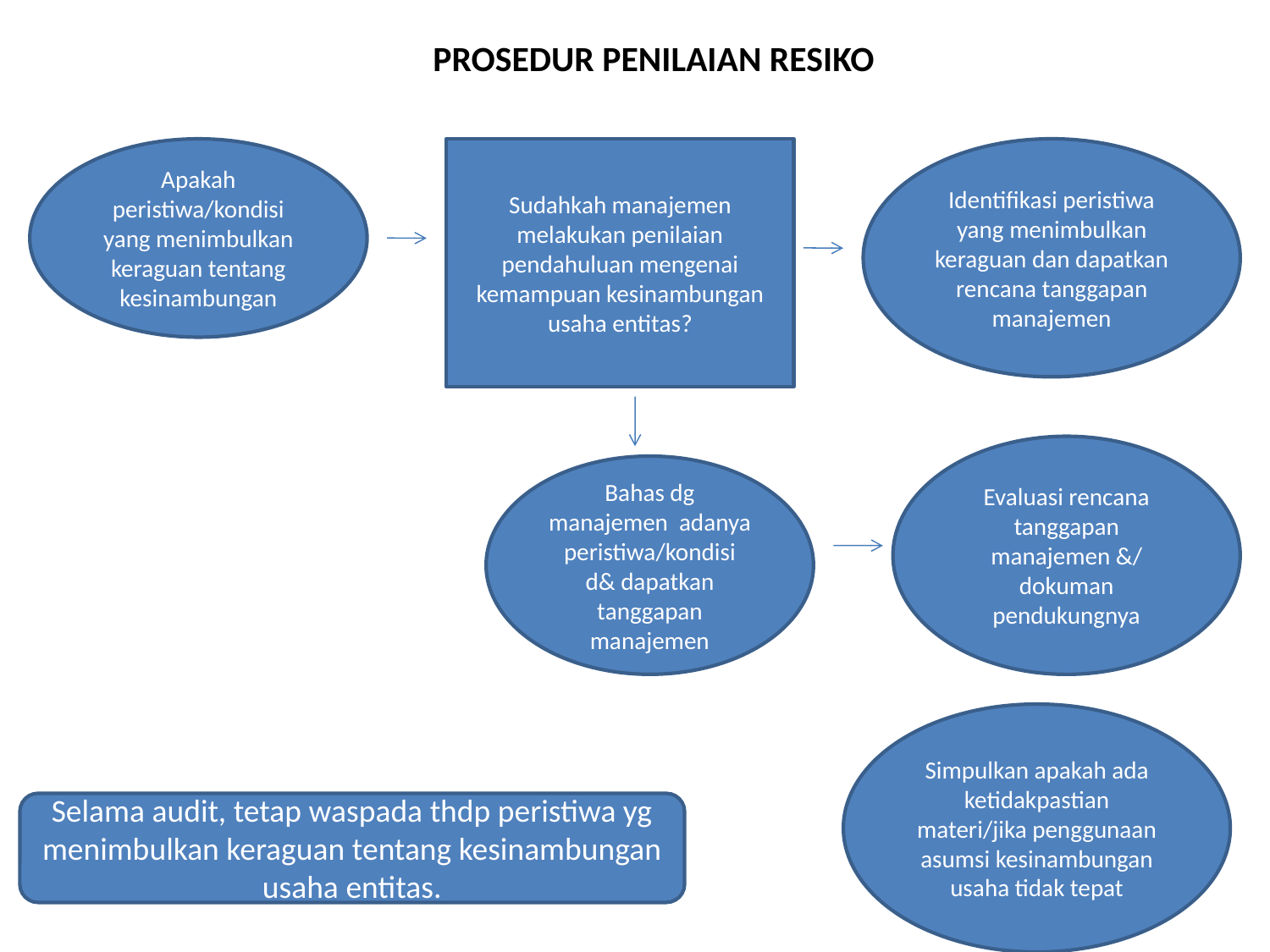

# Prosedur penilaian resiko
Apakah peristiwa/kondisi yang menimbulkan keraguan tentang kesinambungan
Sudahkah manajemen melakukan penilaian pendahuluan mengenai kemampuan kesinambungan usaha entitas?
Identifikasi peristiwa yang menimbulkan keraguan dan dapatkan rencana tanggapan manajemen
Evaluasi rencana tanggapan manajemen &/ dokuman pendukungnya
Bahas dg manajemen  adanya peristiwa/kondisi d& dapatkan tanggapan manajemen
Simpulkan apakah ada ketidakpastian materi/jika penggunaan asumsi kesinambungan usaha tidak tepat
Selama audit, tetap waspada thdp peristiwa yg menimbulkan keraguan tentang kesinambungan usaha entitas.